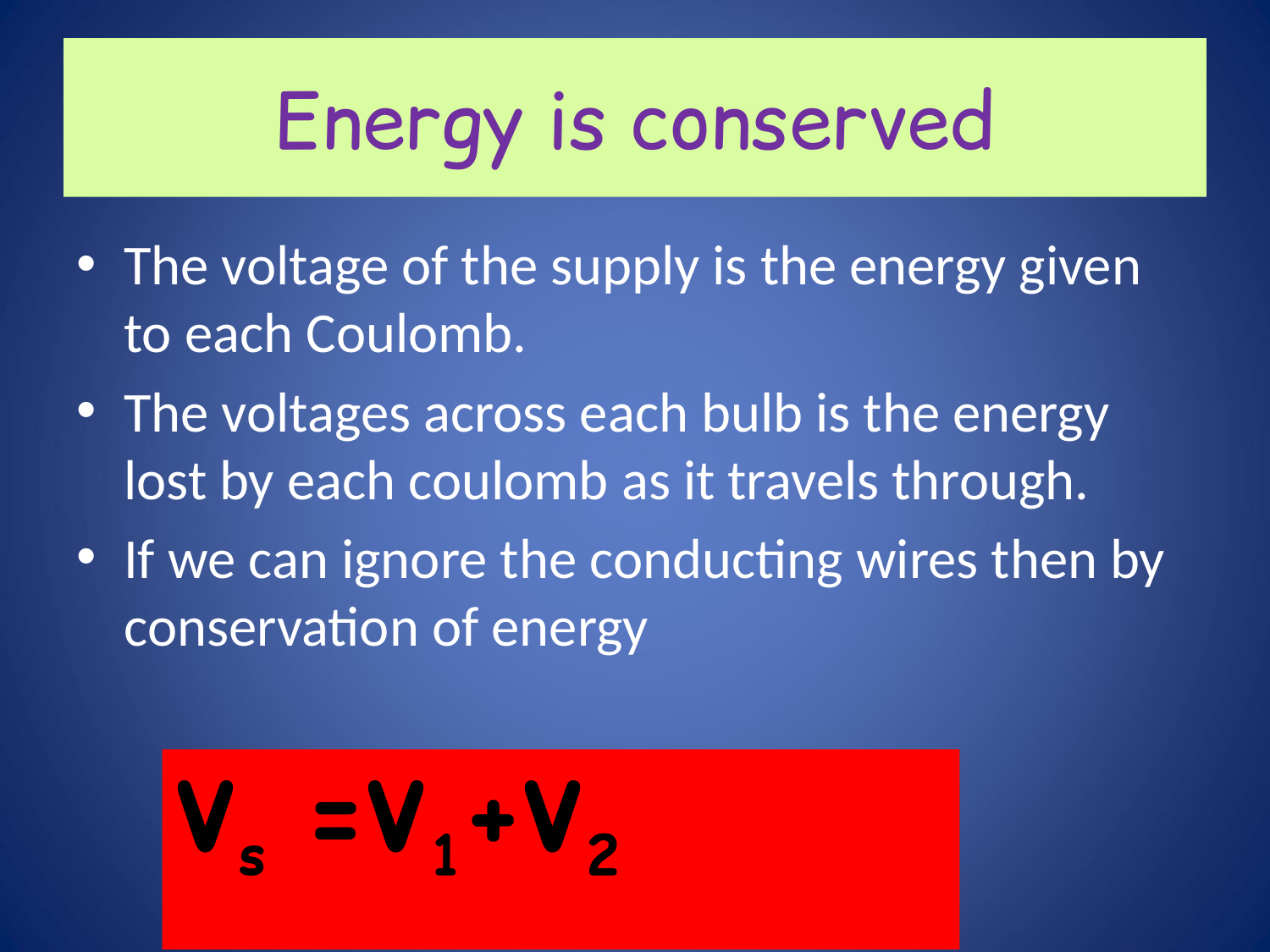

# Energy is conserved
The voltage of the supply is the energy given to each Coulomb.
The voltages across each bulb is the energy lost by each coulomb as it travels through.
If we can ignore the conducting wires then by conservation of energy
Vs =V1+V2